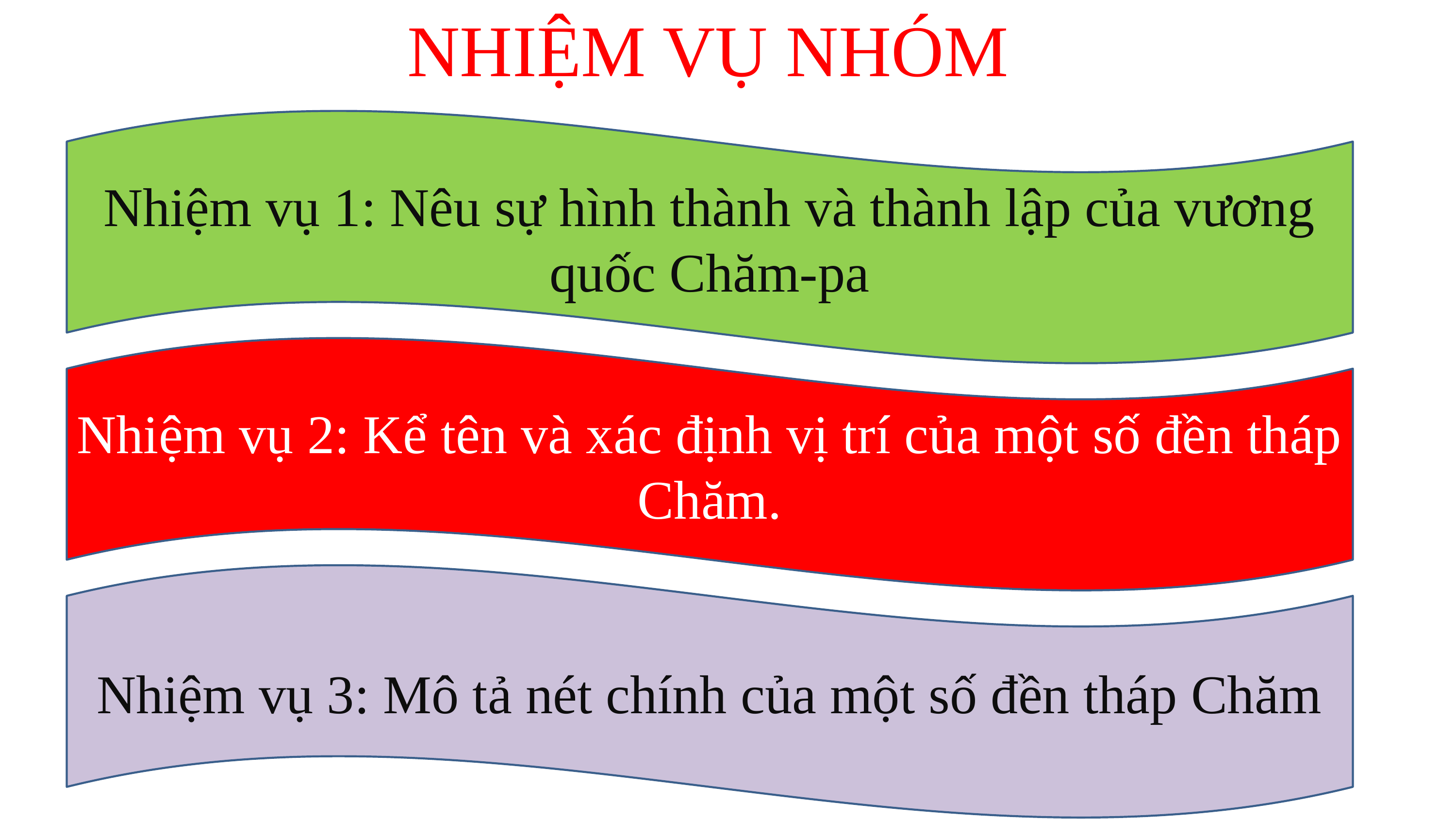

NHIỆM VỤ NHÓM
Nhiệm vụ 1: Nêu sự hình thành và thành lập của vương quốc Chăm-pa
Nhiệm vụ 2: Kể tên và xác định vị trí của một số đền tháp Chăm.
Nhiệm vụ 3: Mô tả nét chính của một số đền tháp Chăm